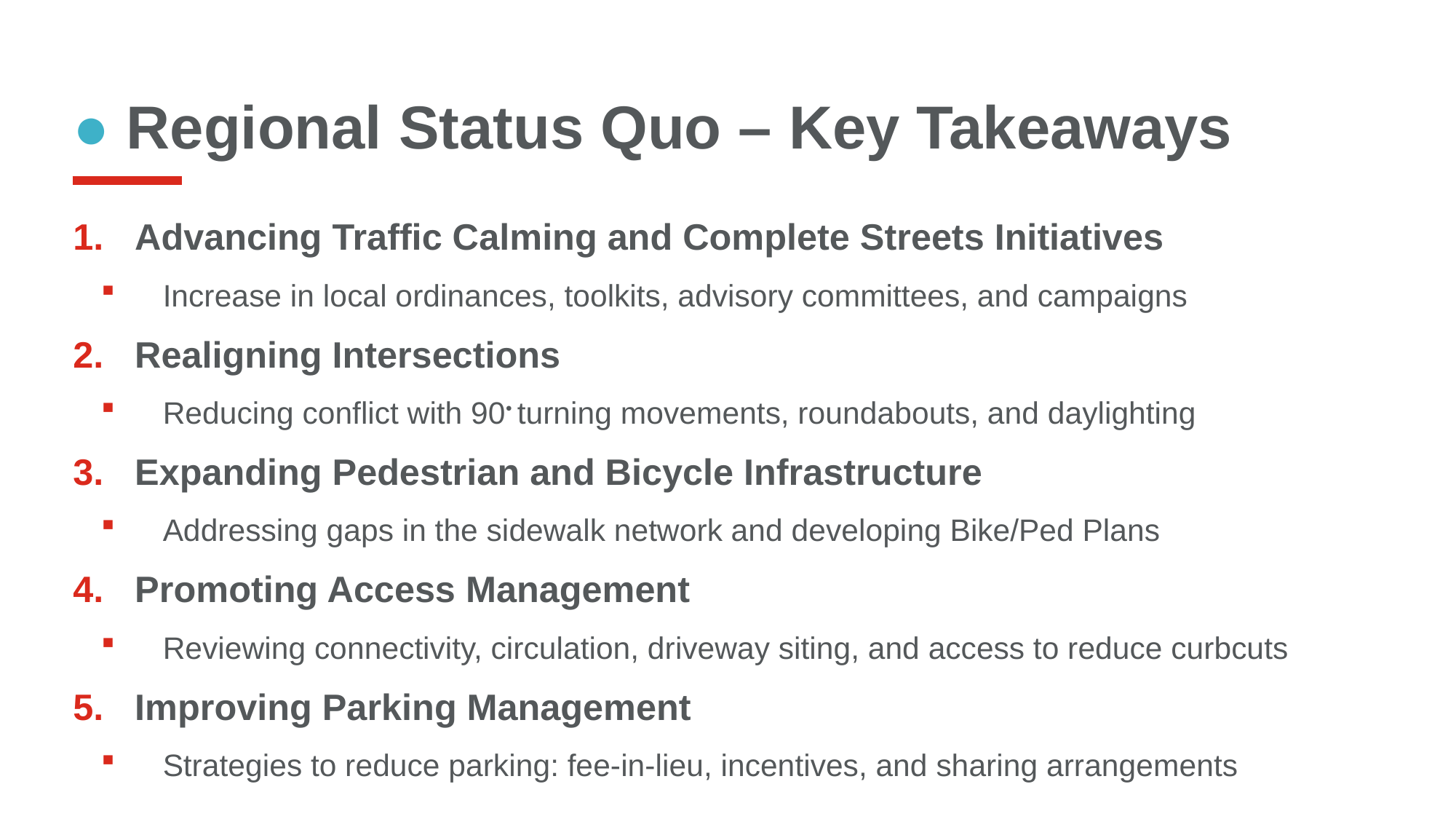

# ● Regional Status Quo – Key Takeaways
Advancing Traffic Calming and Complete Streets Initiatives
Increase in local ordinances, toolkits, advisory committees, and campaigns
Realigning Intersections
Reducing conflict with 90• turning movements, roundabouts, and daylighting
Expanding Pedestrian and Bicycle Infrastructure
Addressing gaps in the sidewalk network and developing Bike/Ped Plans
Promoting Access Management
Reviewing connectivity, circulation, driveway siting, and access to reduce curbcuts
Improving Parking Management
Strategies to reduce parking: fee-in-lieu, incentives, and sharing arrangements